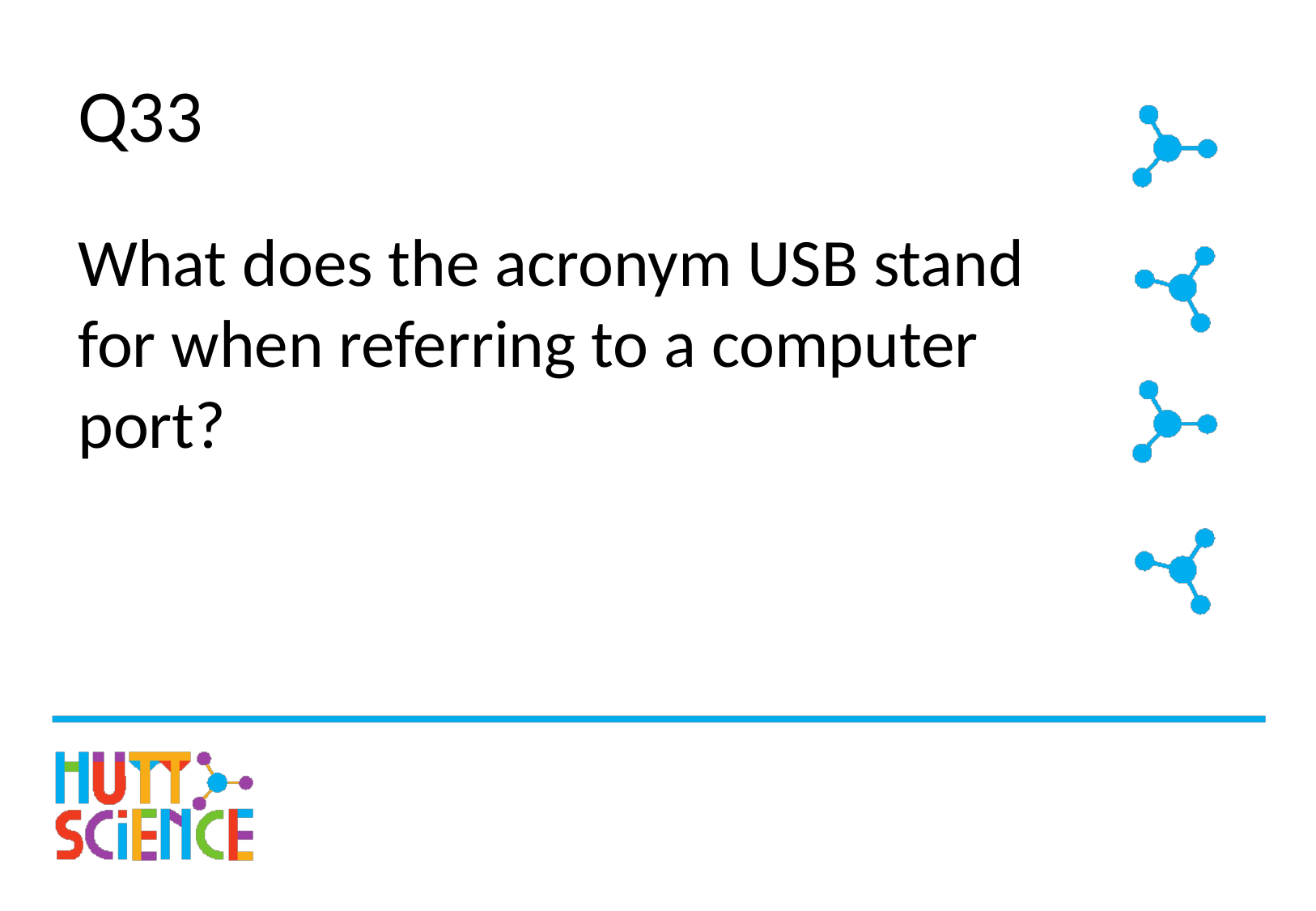

# Q33
What does the acronym USB stand for when referring to a computer port?